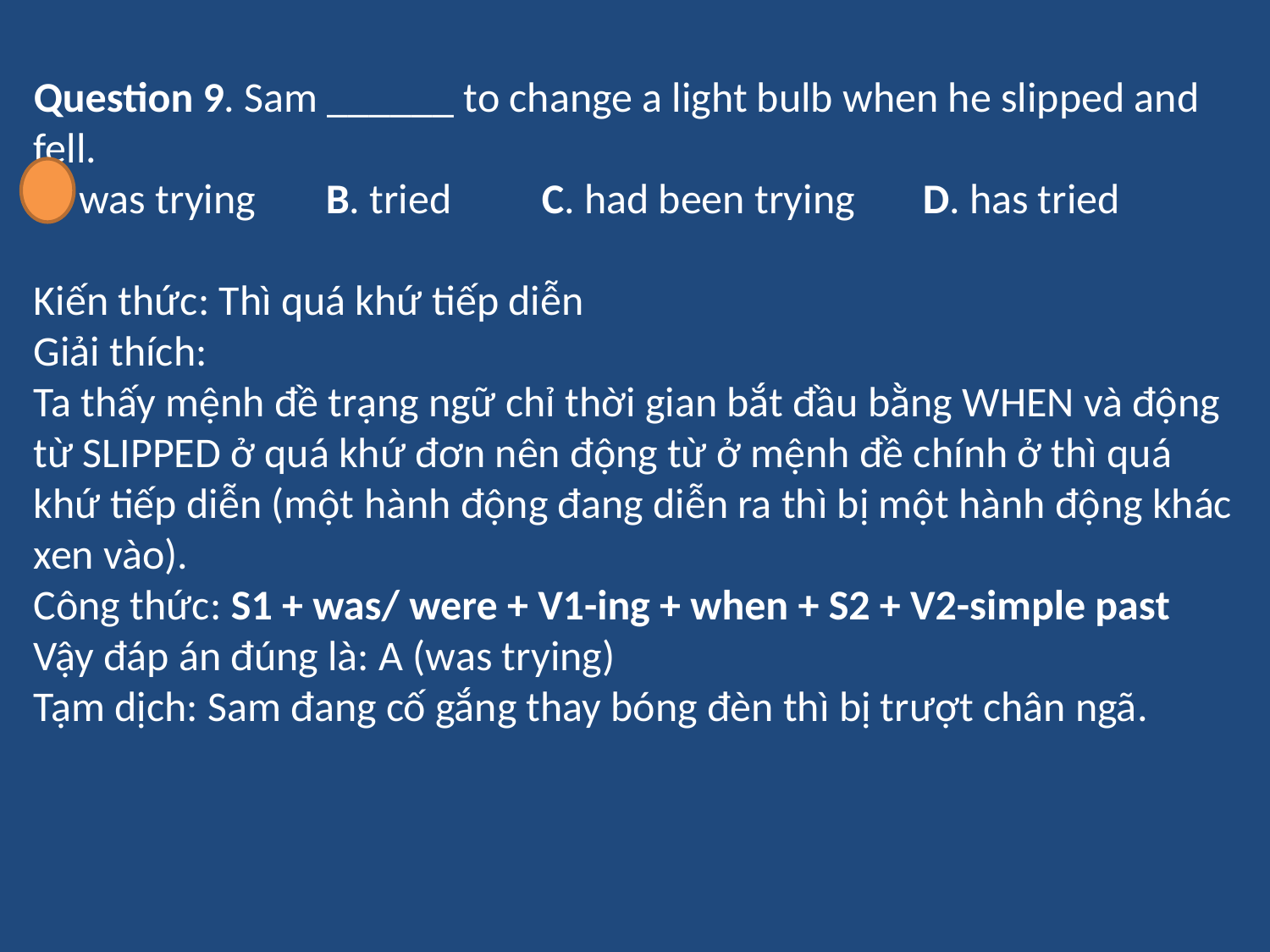

Question 9. Sam ______ to change a light bulb when he slipped and fell.
A. was trying	    B. tried	C. had been trying	D. has tried

Kiến thức: Thì quá khứ tiếp diễn
Giải thích:
Ta thấy mệnh đề trạng ngữ chỉ thời gian bắt đầu bằng WHEN và động từ SLIPPED ở quá khứ đơn nên động từ ở mệnh đề chính ở thì quá khứ tiếp diễn (một hành động đang diễn ra thì bị một hành động khác xen vào).
Công thức: S1 + was/ were + V1-ing + when + S2 + V2-simple past
Vậy đáp án đúng là: A (was trying)
Tạm dịch: Sam đang cố gắng thay bóng đèn thì bị trượt chân ngã.